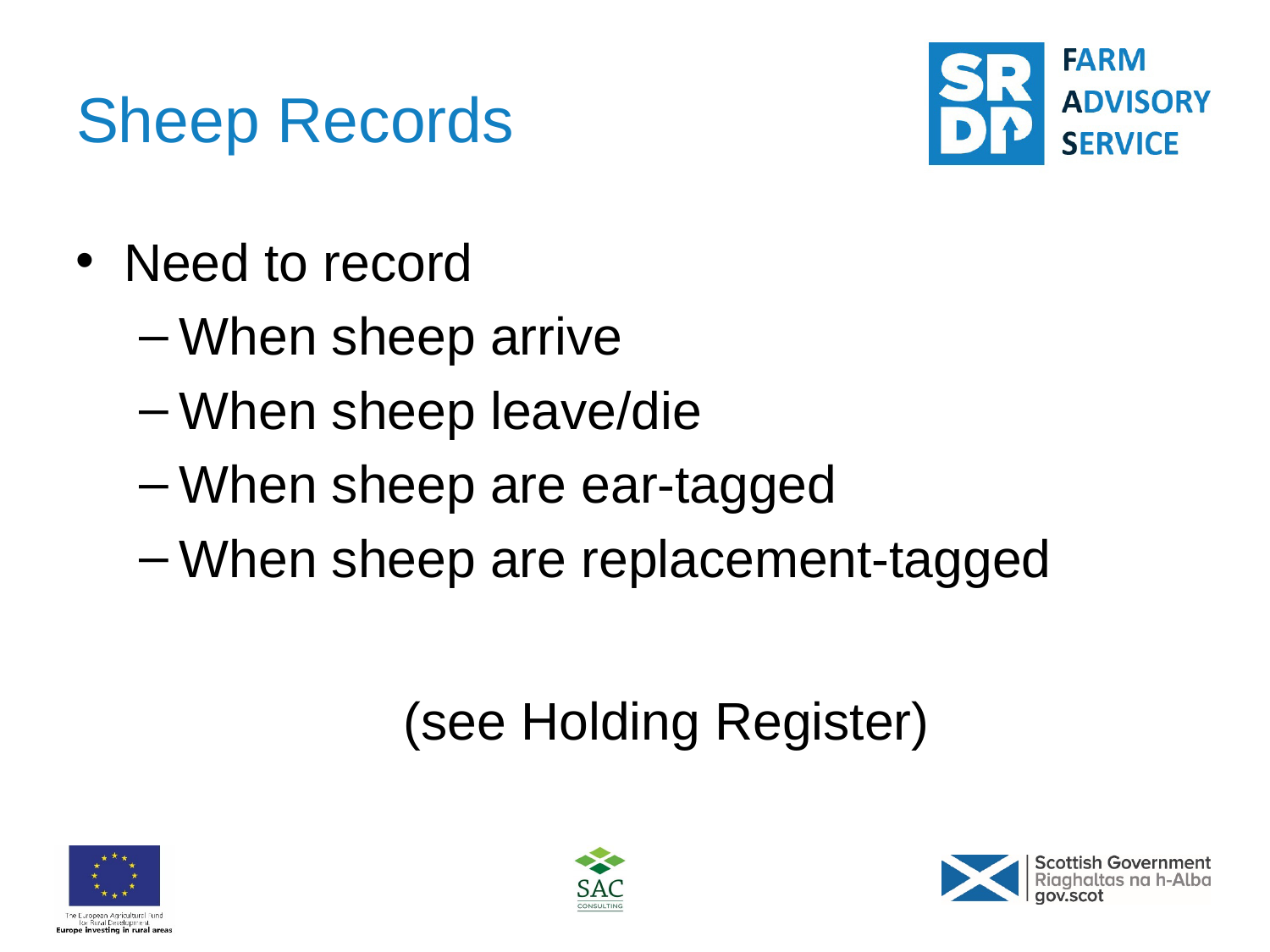

# Sheep Records
Need to record
When sheep arrive
When sheep leave/die
When sheep are ear-tagged
When sheep are replacement-tagged

(see Holding Register)